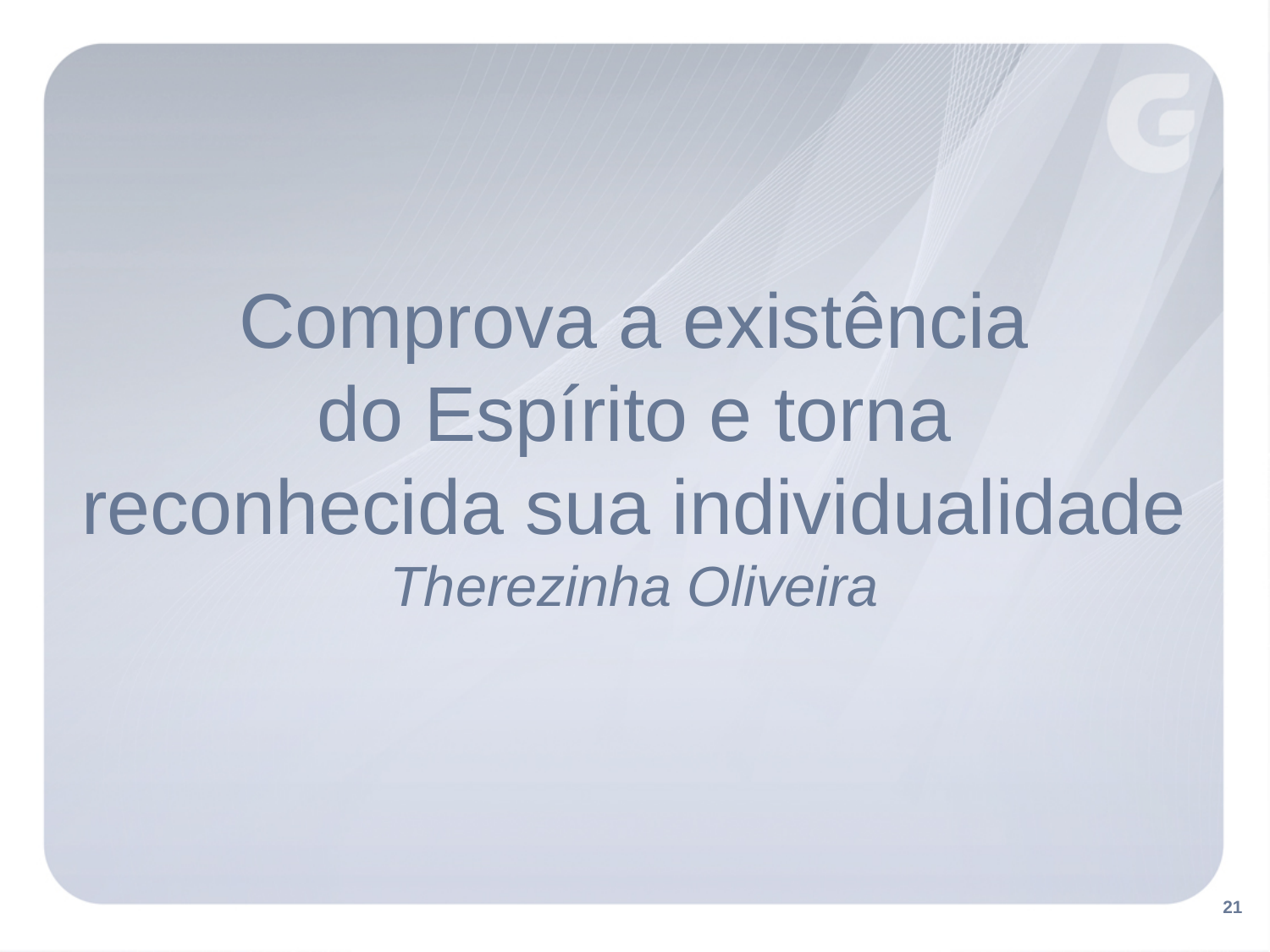

# Comprova a existência do Espírito e torna reconhecida sua individualidade Therezinha Oliveira
21